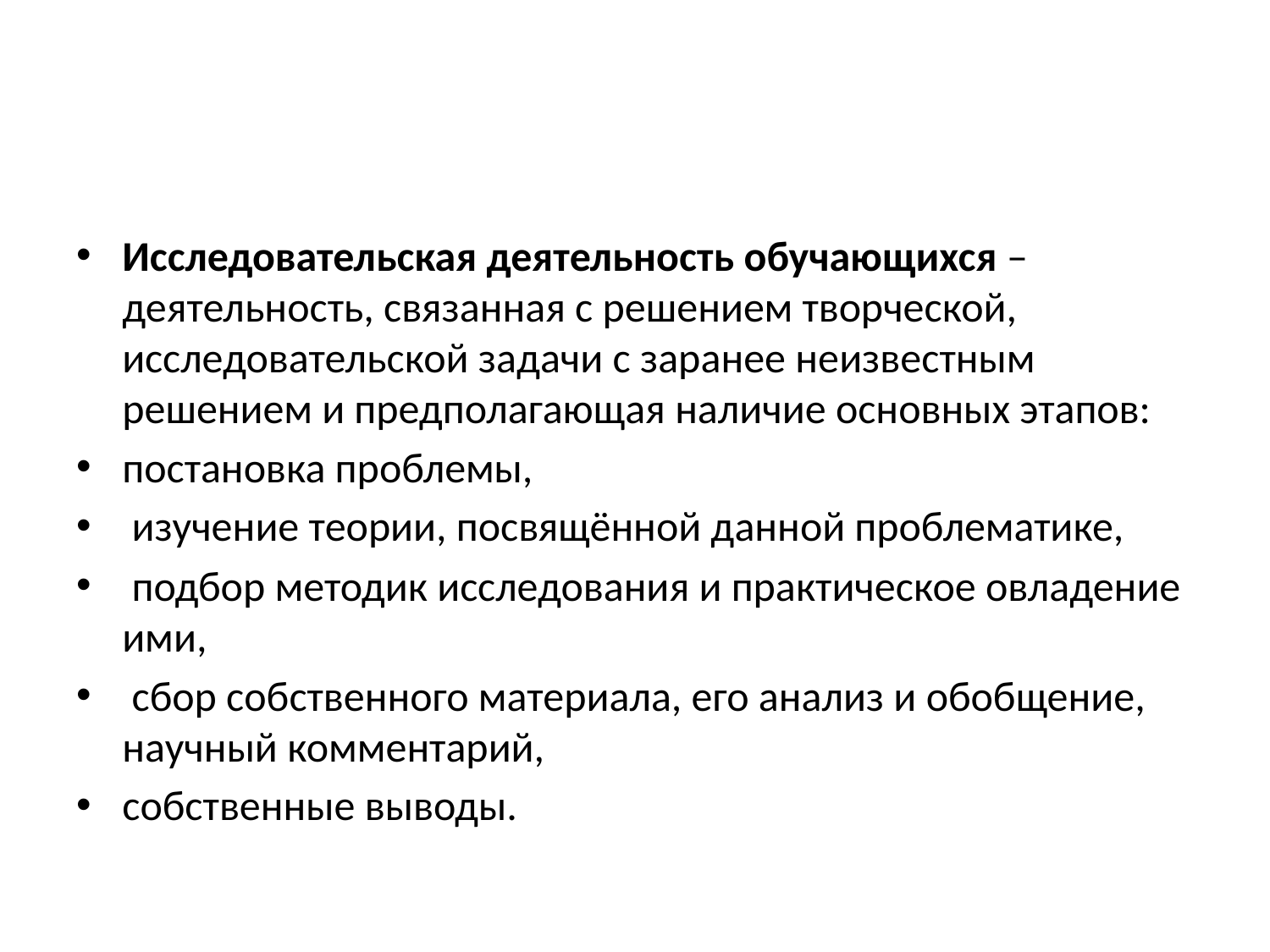

#
Исследовательская деятельность обучающихся – деятельность, связанная с решением творческой, исследовательской задачи с заранее неизвестным решением и предполагающая наличие основных этапов:
постановка проблемы,
 изучение теории, посвящённой данной проблематике,
 подбор методик исследования и практическое овладение ими,
 сбор собственного материала, его анализ и обобщение, научный комментарий,
собственные выводы.